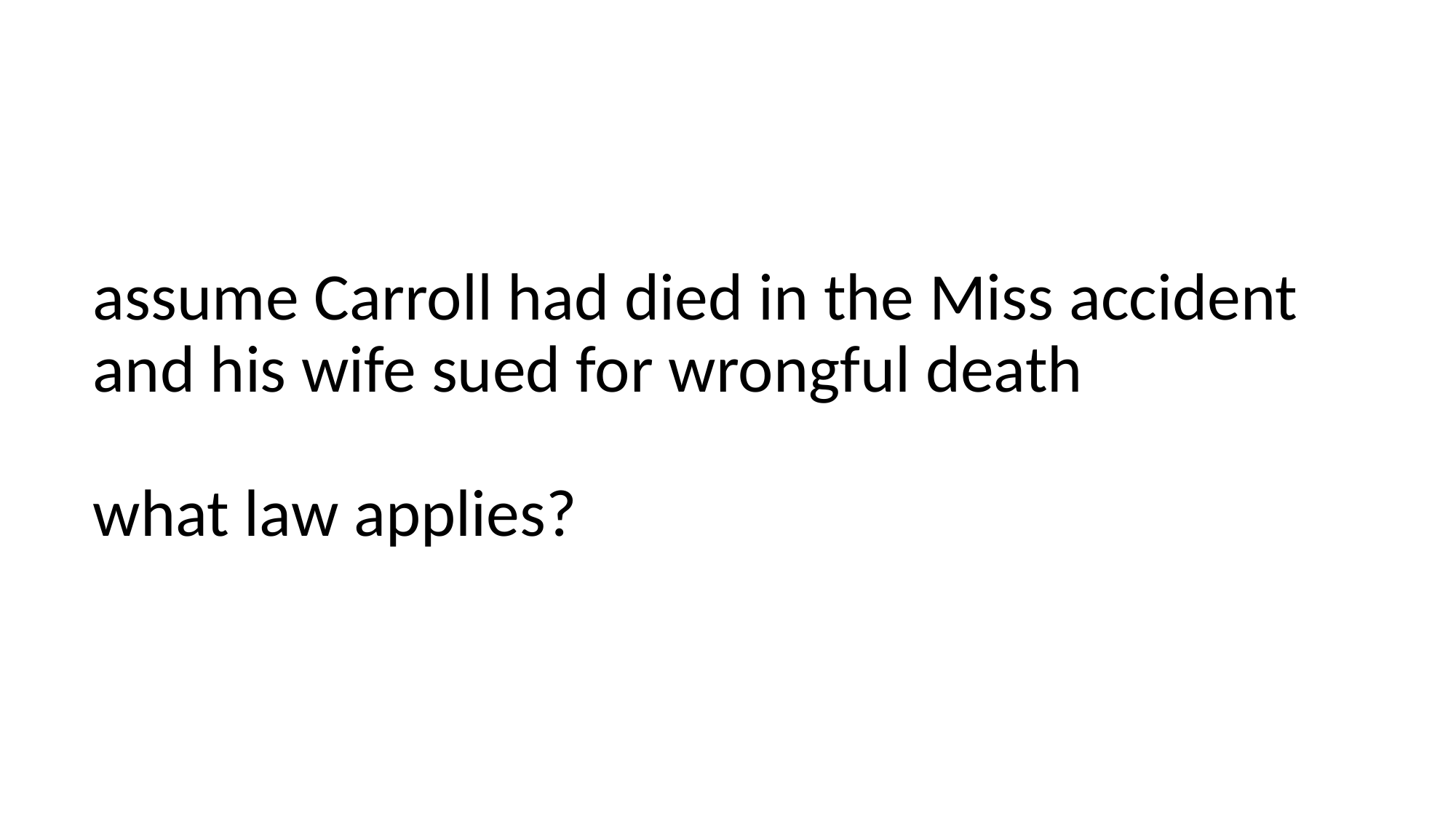

# assume Carroll had died in the Miss accident and his wife sued for wrongful death what law applies?